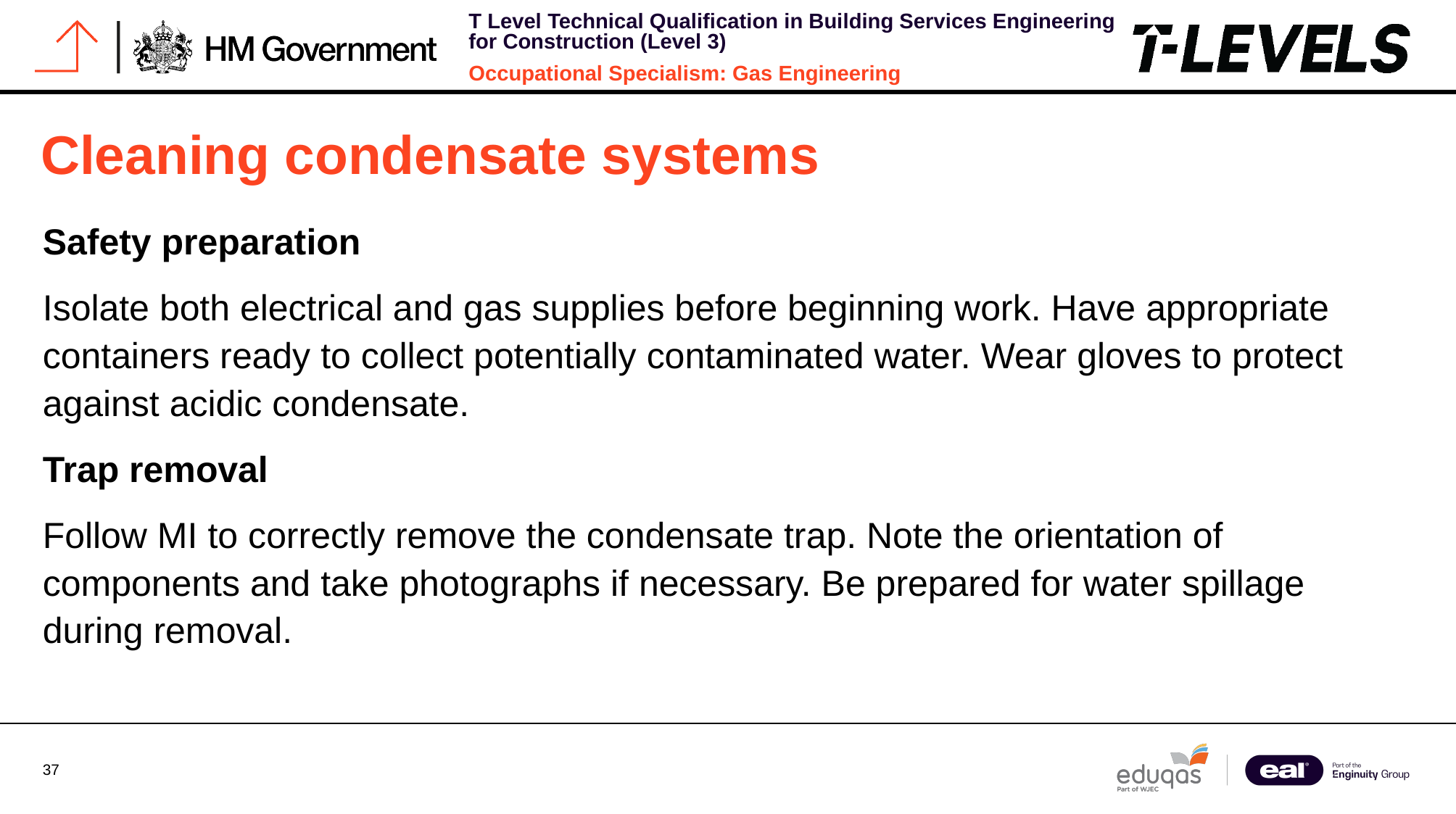

# Cleaning condensate systems
Safety preparation
Isolate both electrical and gas supplies before beginning work. Have appropriate containers ready to collect potentially contaminated water. Wear gloves to protect against acidic condensate.
Trap removal
Follow MI to correctly remove the condensate trap. Note the orientation of components and take photographs if necessary. Be prepared for water spillage during removal.